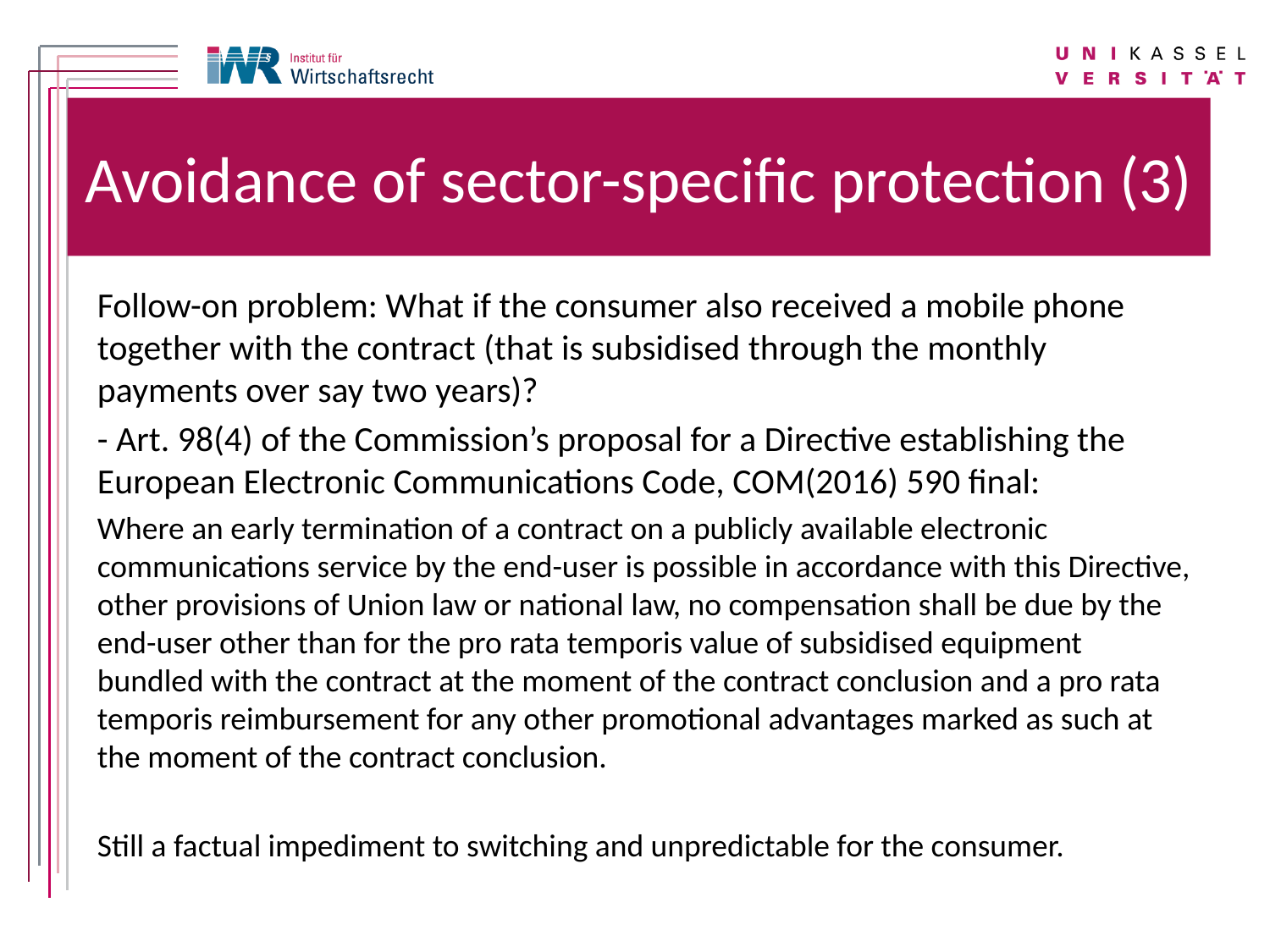

# Avoidance of sector-specific protection (3)
Follow-on problem: What if the consumer also received a mobile phone together with the contract (that is subsidised through the monthly payments over say two years)?
- Art. 98(4) of the Commission’s proposal for a Directive establishing the European Electronic Communications Code, COM(2016) 590 final:
Where an early termination of a contract on a publicly available electronic communications service by the end-user is possible in accordance with this Directive, other provisions of Union law or national law, no compensation shall be due by the end-user other than for the pro rata temporis value of subsidised equipment bundled with the contract at the moment of the contract conclusion and a pro rata temporis reimbursement for any other promotional advantages marked as such at the moment of the contract conclusion.

Still a factual impediment to switching and unpredictable for the consumer.